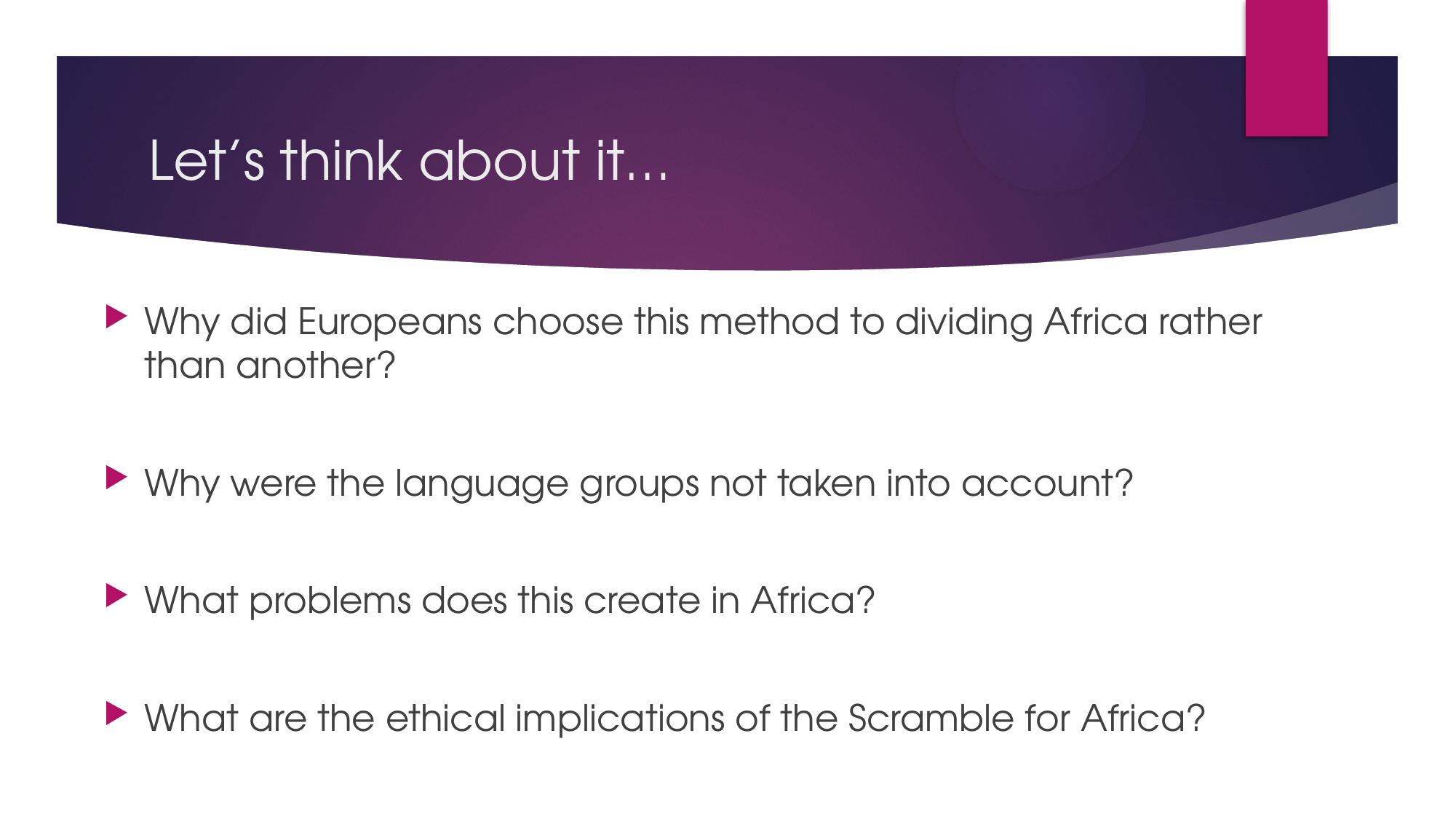

# Let’s think about it…
Why did Europeans choose this method to dividing Africa rather than another?

Why were the language groups not taken into account?

What problems does this create in Africa?

What are the ethical implications of the Scramble for Africa?